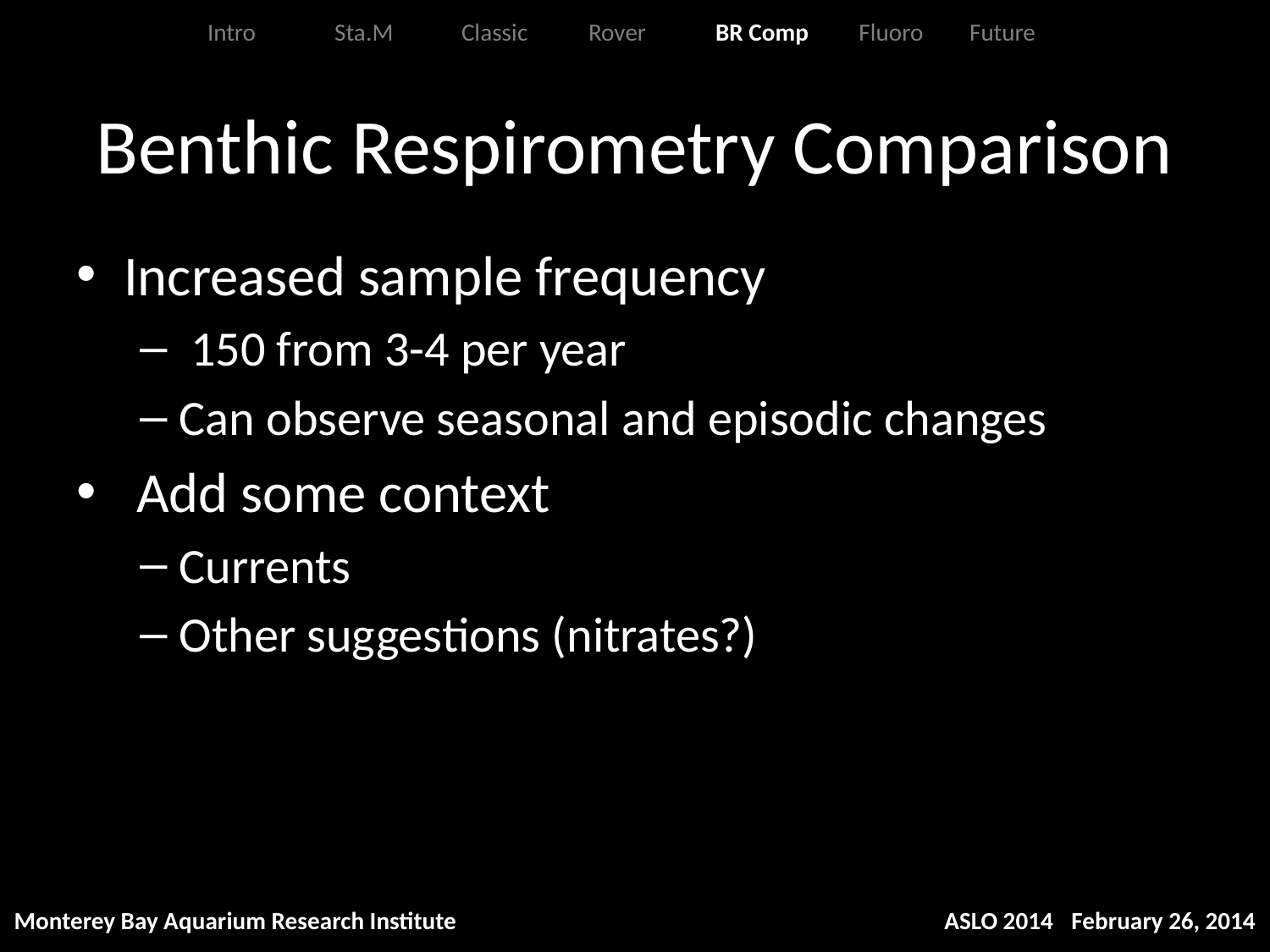

Intro	Sta.M	Classic	Rover	BR Comp	   Fluoro	Future
# Benthic Respirometry Comparison
Increased sample frequency
 150 from 3-4 per year
Can observe seasonal and episodic changes
 Add some context
Currents
Other suggestions (nitrates?)
Monterey Bay Aquarium Research Institute
ASLO 2014	February 26, 2014